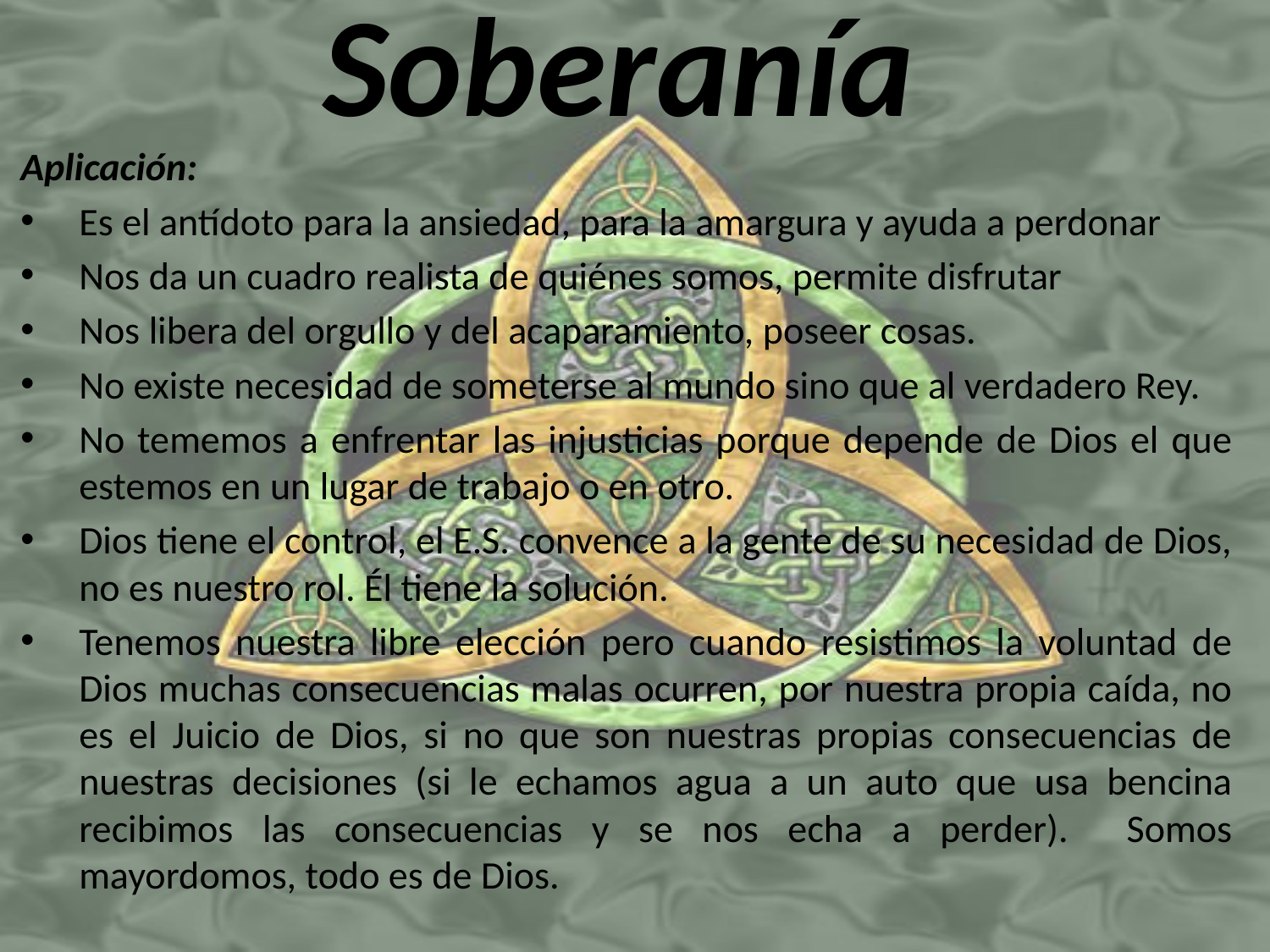

# Soberanía
Aplicación:
Es el antídoto para la ansiedad, para la amargura y ayuda a perdonar
Nos da un cuadro realista de quiénes somos, permite disfrutar
Nos libera del orgullo y del acaparamiento, poseer cosas.
No existe necesidad de someterse al mundo sino que al verdadero Rey.
No tememos a enfrentar las injusticias porque depende de Dios el que estemos en un lugar de trabajo o en otro.
Dios tiene el control, el E.S. convence a la gente de su necesidad de Dios, no es nuestro rol. Él tiene la solución.
Tenemos nuestra libre elección pero cuando resistimos la voluntad de Dios muchas consecuencias malas ocurren, por nuestra propia caída, no es el Juicio de Dios, si no que son nuestras propias consecuencias de nuestras decisiones (si le echamos agua a un auto que usa bencina recibimos las consecuencias y se nos echa a perder).  Somos mayordomos, todo es de Dios.